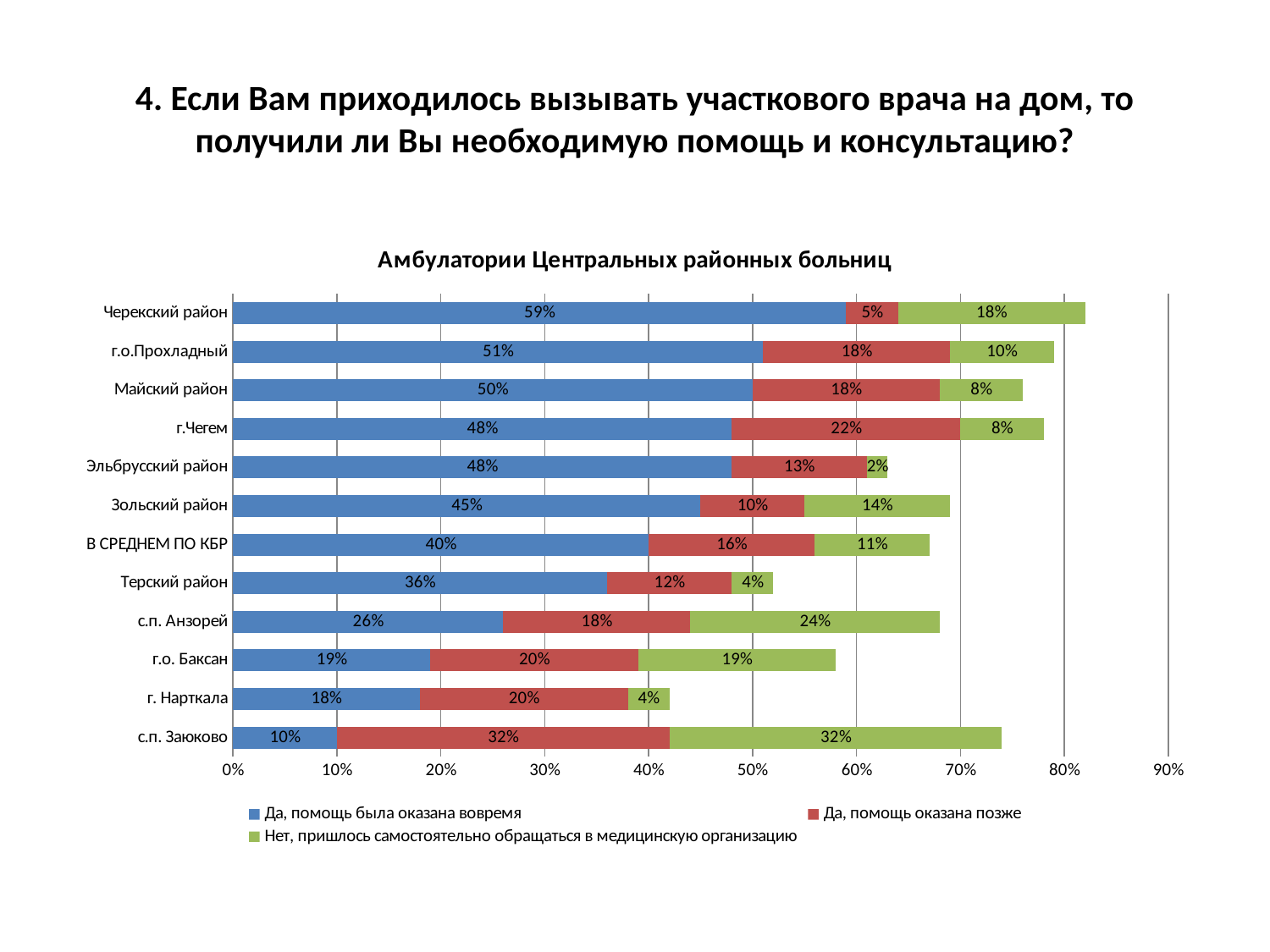

# 4. Если Вам приходилось вызывать участкового врача на дом, то получили ли Вы необходимую помощь и консультацию?

### Chart: Амбулатории Центральных районных больниц

| Category | Да, помощь была оказана вовремя | Да, помощь оказана позже | Нет, пришлось самостоятельно обращаться в медицинскую организацию |
|---|---|---|---|
| с.п. Заюково | 0.1 | 0.32000000000000034 | 0.32000000000000034 |
| г. Нарткала | 0.18000000000000013 | 0.2 | 0.04000000000000002 |
| г.о. Баксан | 0.19 | 0.2 | 0.19 |
| с.п. Анзорей | 0.26 | 0.18000000000000013 | 0.24000000000000013 |
| Терский район | 0.36000000000000026 | 0.12000000000000002 | 0.04000000000000002 |
| В СРЕДНЕМ ПО КБР | 0.4 | 0.16 | 0.11 |
| Зольский район | 0.45 | 0.1 | 0.14 |
| Эльбрусский район | 0.48000000000000026 | 0.13 | 0.02000000000000001 |
| г.Чегем | 0.48000000000000026 | 0.22 | 0.08000000000000004 |
| Майский район | 0.5 | 0.18000000000000013 | 0.08000000000000004 |
| г.о.Прохладный | 0.51 | 0.18000000000000013 | 0.1 |
| Черекский район | 0.59 | 0.05 | 0.18000000000000013 |